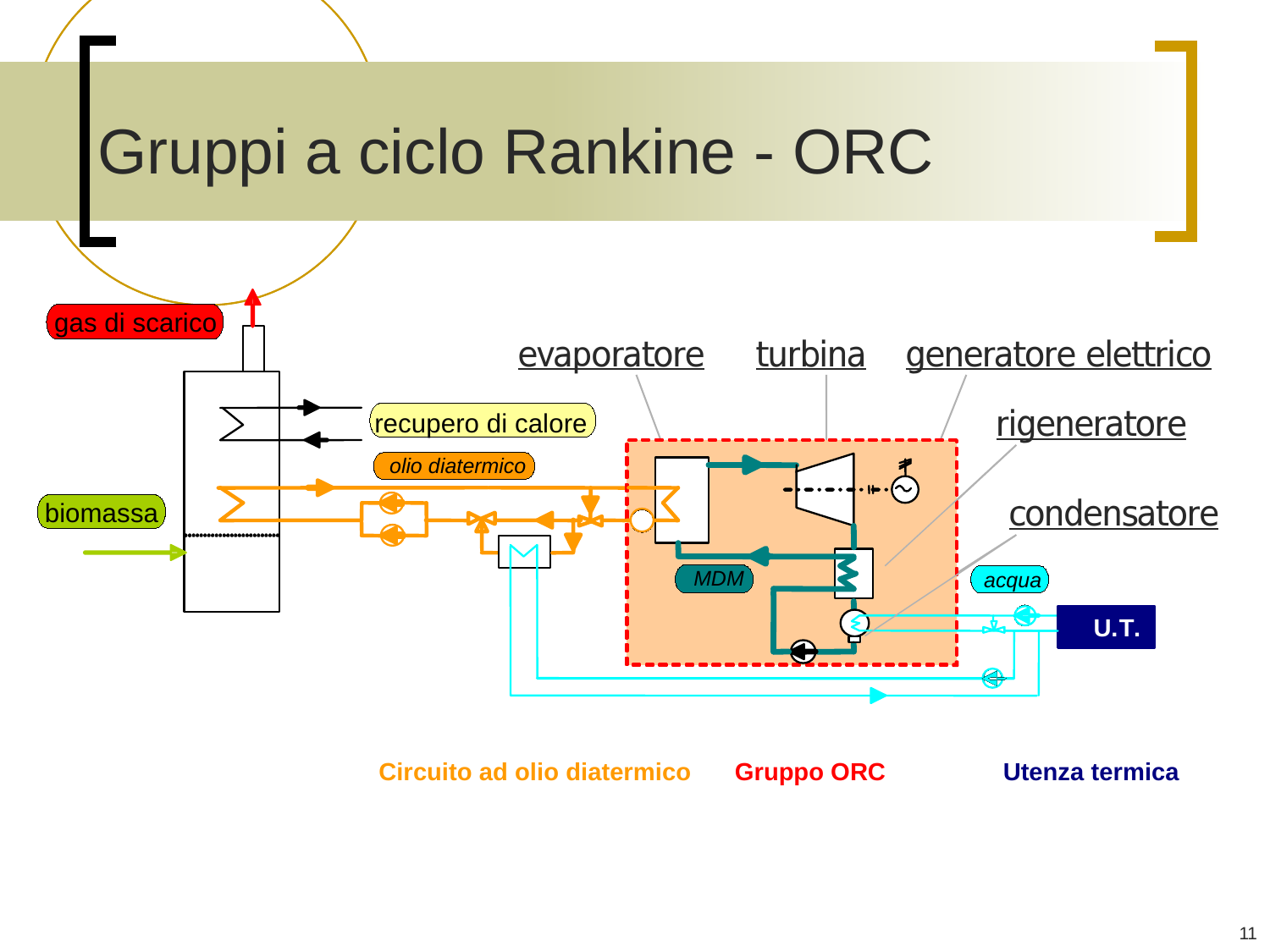

# Gruppi a ciclo Rankine - ORC

gas di scarico
evaporatore
turbina
generatore elettrico

rigeneratore

recupero di calore

olio diatermico
condensatore

biomassa

MDM

acqua

U
.
T
.

Circuito ad olio diatermico
Gruppo ORC
Utenza termica
11